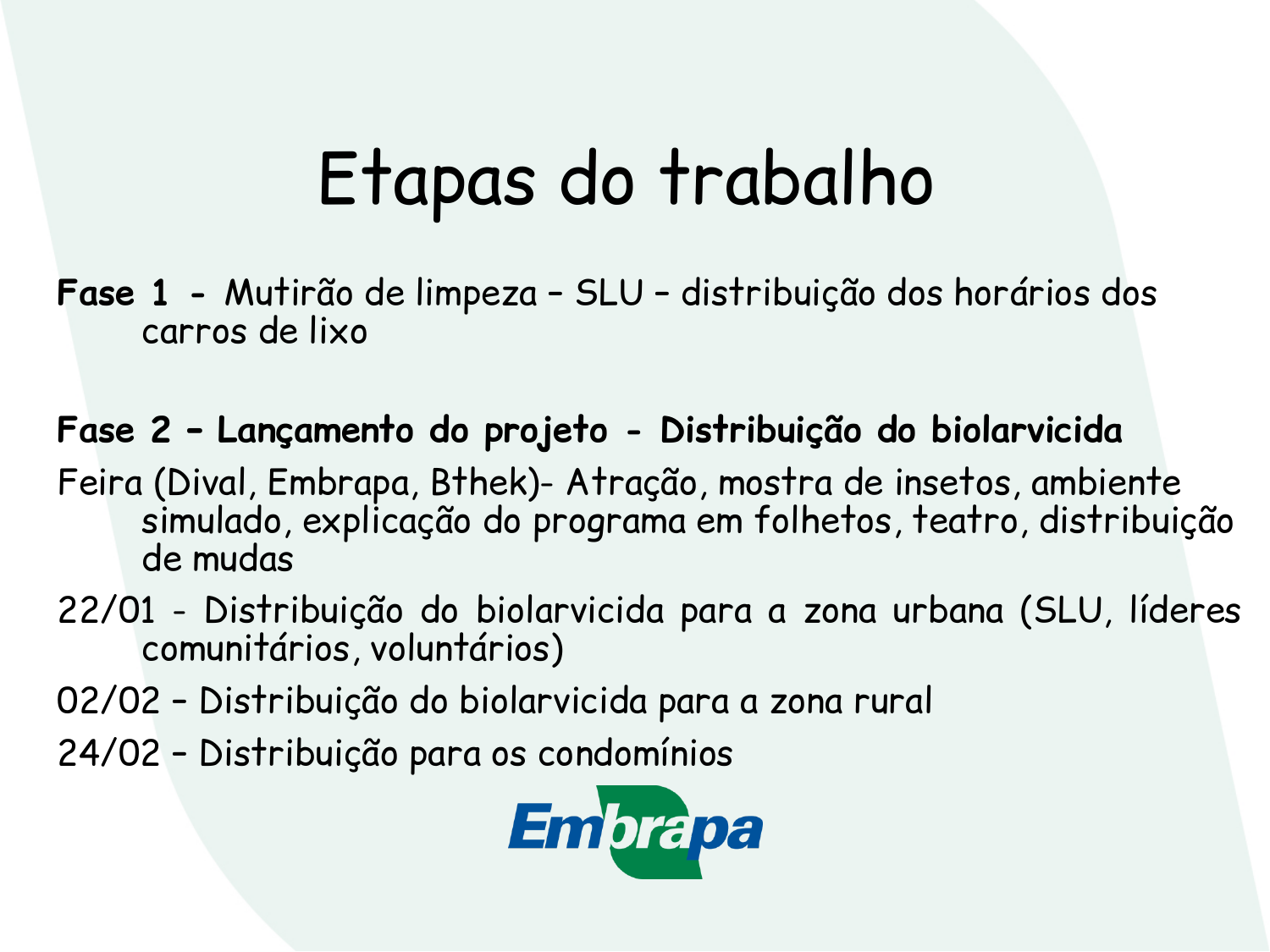

# Etapas do trabalho
Fase 1 - Mutirão de limpeza – SLU – distribuição dos horários dos carros de lixo

Fase 2 – Lançamento do projeto - Distribuição do biolarvicida
Feira (Dival, Embrapa, Bthek)- Atração, mostra de insetos, ambiente simulado, explicação do programa em folhetos, teatro, distribuição de mudas
22/01 - Distribuição do biolarvicida para a zona urbana (SLU, líderes comunitários, voluntários)
02/02 – Distribuição do biolarvicida para a zona rural
24/02 – Distribuição para os condomínios